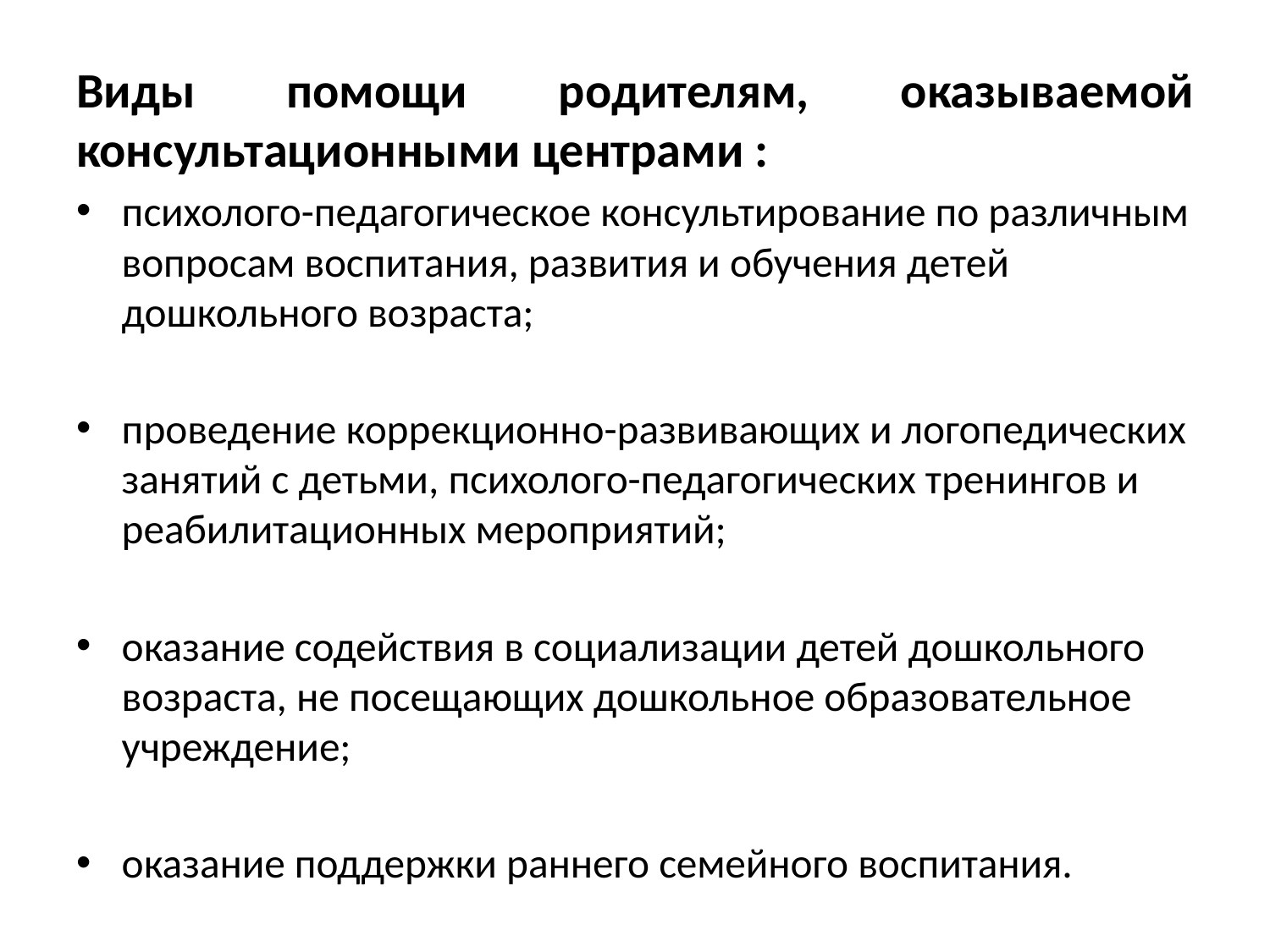

# Виды помощи родителям, оказываемой консультационными центрами :
психолого-педагогическое консультирование по различным вопросам воспитания, развития и обучения детей дошкольного возраста;

проведение коррекционно-развивающих и логопедических занятий с детьми, психолого-педагогических тренингов и реабилитационных мероприятий;

оказание содействия в социализации детей дошкольного возраста, не посещающих дошкольное образовательное учреждение;

оказание поддержки раннего семейного воспитания.